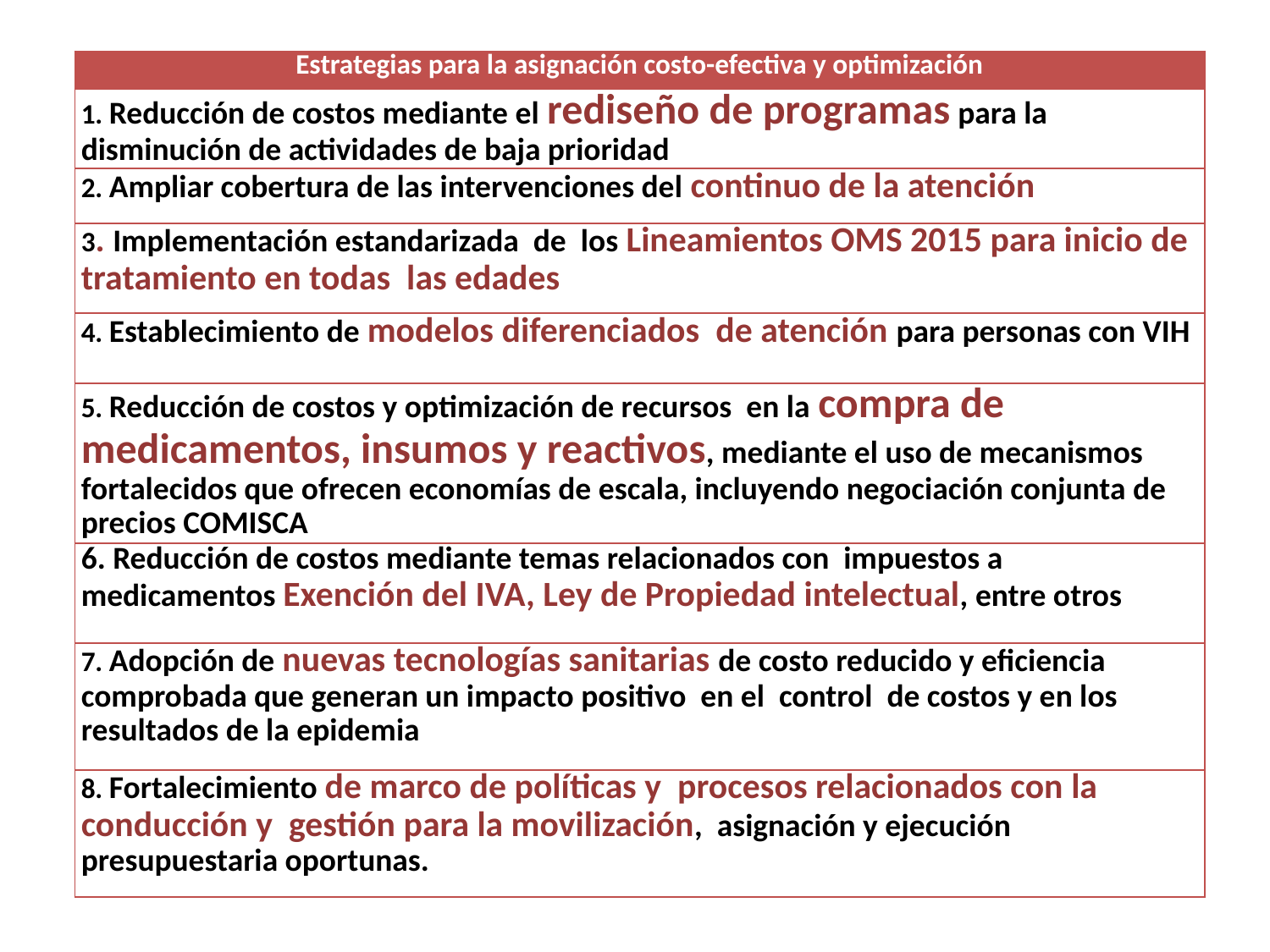

| Estrategias para la asignación costo-efectiva y optimización |
| --- |
| 1. Reducción de costos mediante el rediseño de programas para la disminución de actividades de baja prioridad |
| 2. Ampliar cobertura de las intervenciones del continuo de la atención |
| 3. Implementación estandarizada de los Lineamientos OMS 2015 para inicio de tratamiento en todas las edades |
| 4. Establecimiento de modelos diferenciados de atención para personas con VIH |
| 5. Reducción de costos y optimización de recursos en la compra de medicamentos, insumos y reactivos, mediante el uso de mecanismos fortalecidos que ofrecen economías de escala, incluyendo negociación conjunta de precios COMISCA |
| 6. Reducción de costos mediante temas relacionados con impuestos a medicamentos Exención del IVA, Ley de Propiedad intelectual, entre otros |
| 7. Adopción de nuevas tecnologías sanitarias de costo reducido y eficiencia comprobada que generan un impacto positivo en el control de costos y en los resultados de la epidemia |
| 8. Fortalecimiento de marco de políticas y procesos relacionados con la conducción y gestión para la movilización, asignación y ejecución presupuestaria oportunas. |